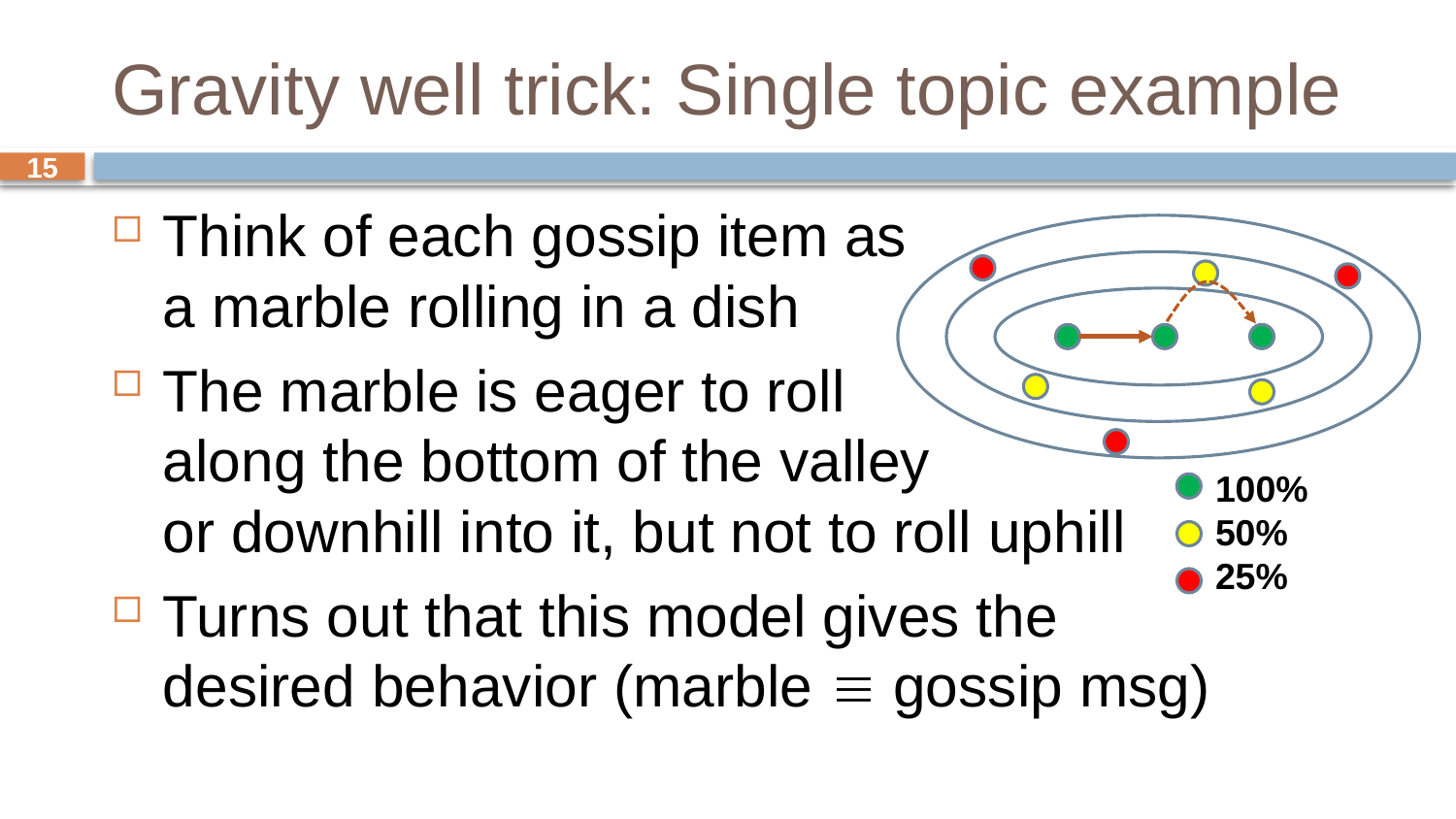

# Gravity well trick: Single topic example
15
Think of each gossip item as
a marble rolling in a dish
The marble is eager to roll
along the bottom of the valley
or downhill into it, but not to roll uphill
Turns out that this model gives the
desired behavior (marble ≡ gossip msg)

100%
50%
25%